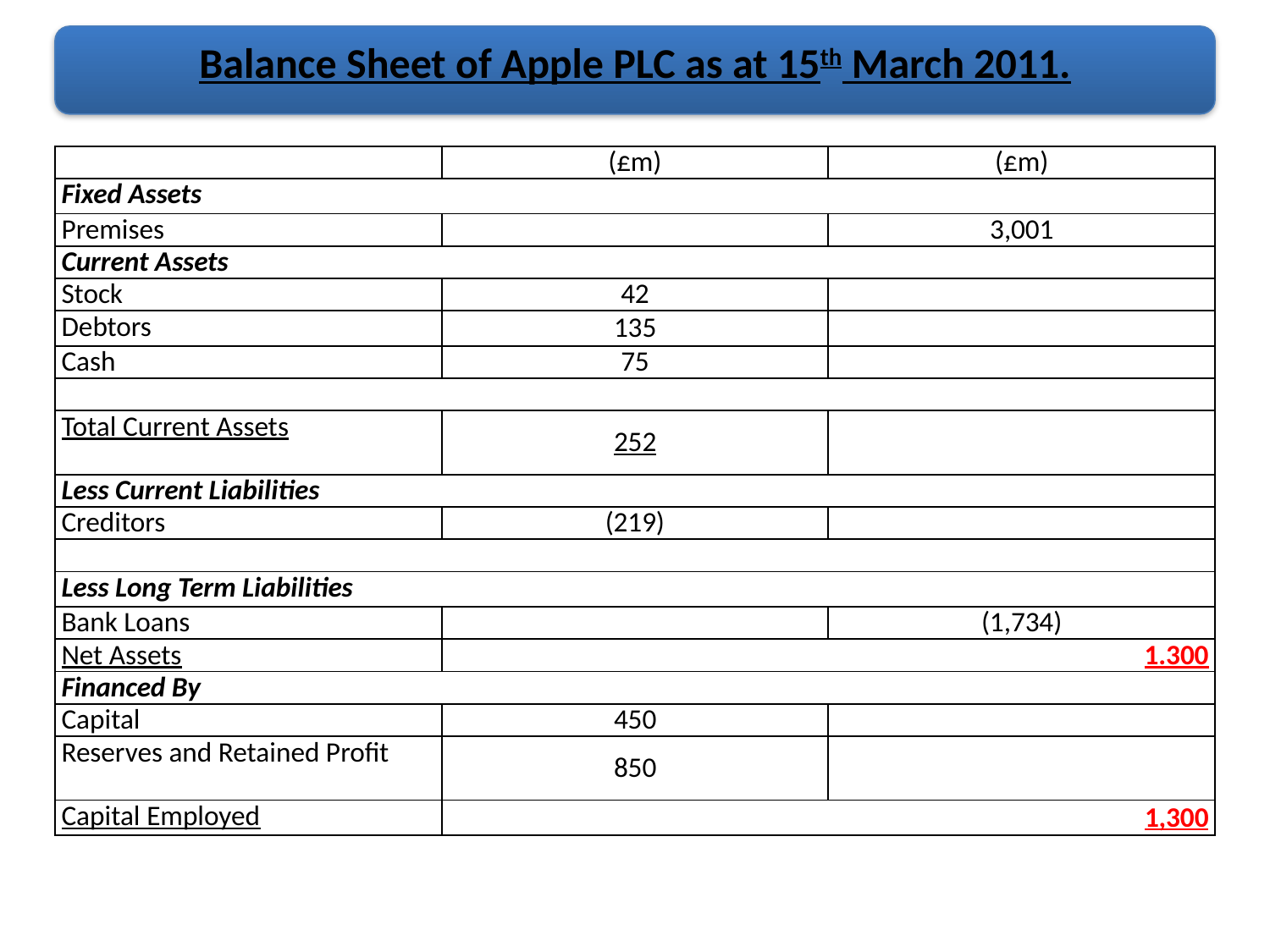

# Balance Sheet of Apple PLC as at 15th March 2011.
|  | (£m) | (£m) |
| --- | --- | --- |
| Fixed Assets |  |  |
| Premises |  | 3,001 |
| Current Assets |  |  |
| Stock | 42 |  |
| Debtors | 135 |  |
| Cash | 75 |  |
|  |  |  |
| Total Current Assets | 252 |  |
| Less Current Liabilities |  |  |
| Creditors | (219) |  |
|  |  |  |
| Less Long Term Liabilities |  |  |
| Bank Loans |  | (1,734) |
| Net Assets | 1.300 |  |
| Financed By |  |  |
| Capital | 450 |  |
| Reserves and Retained Profit | 850 |  |
| Capital Employed | 1,300 |  |